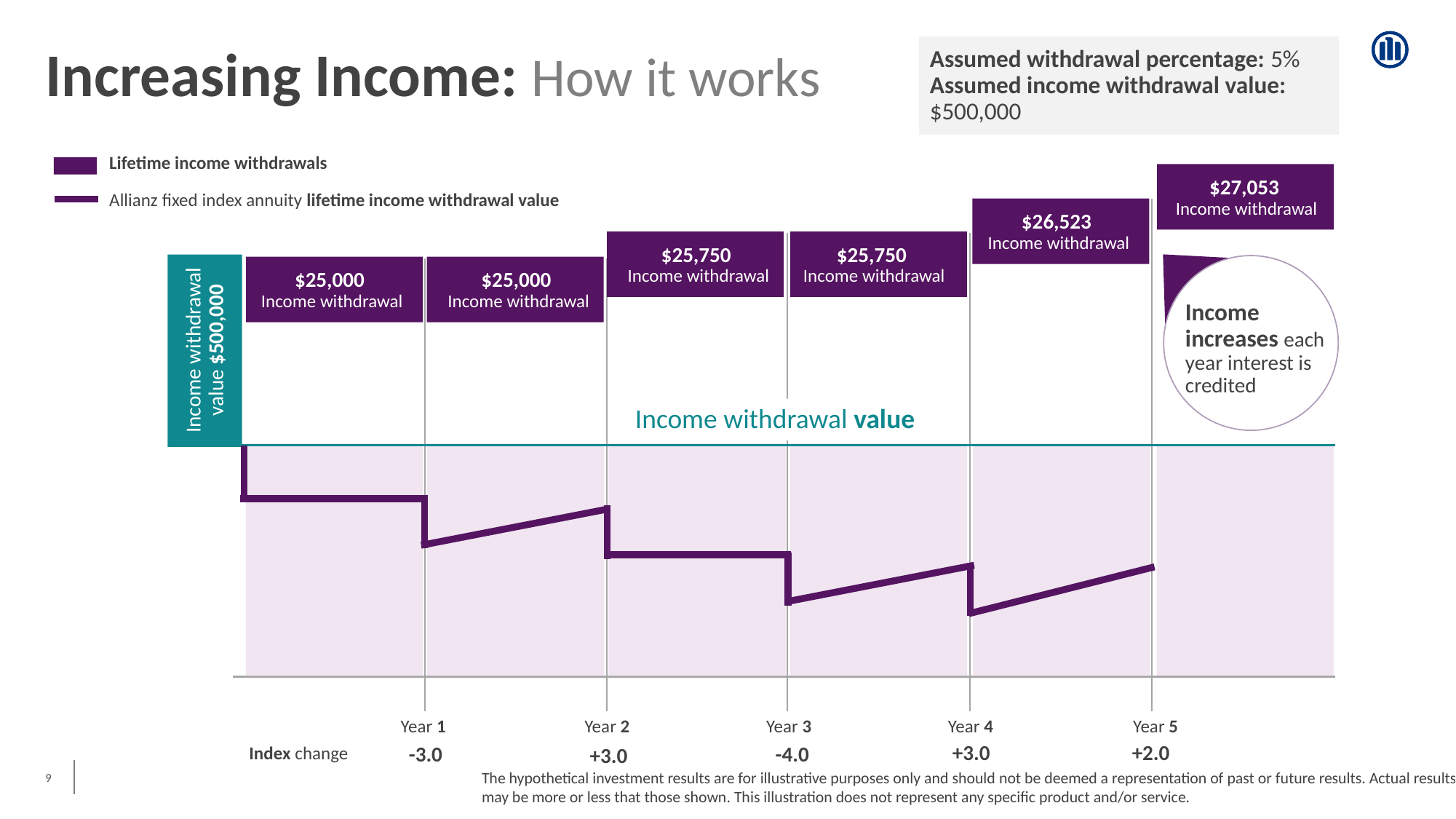

# Increasing Income: How it works
Assumed withdrawal percentage: 5%
Assumed income withdrawal value: $500,000
Lifetime income withdrawals

Allianz fixed index annuity lifetime income withdrawal value

$27,053
Income withdrawal

$26,523
Income withdrawal

$25,750
Income withdrawal
$25,750
Income withdrawal

Income increases each year interest is credited

$25,000
Income withdrawal
$25,000
Income withdrawal
Income withdrawal value $500,000
Income withdrawal value

Year 1
Year 2
Year 3
Year 4
Year 5
Index change
+3.0
+2.0
-3.0
-4.0
+3.0
9
The hypothetical investment results are for illustrative purposes only and should not be deemed a representation of past or future results. Actual results may be more or less that those shown. This illustration does not represent any specific product and/or service.